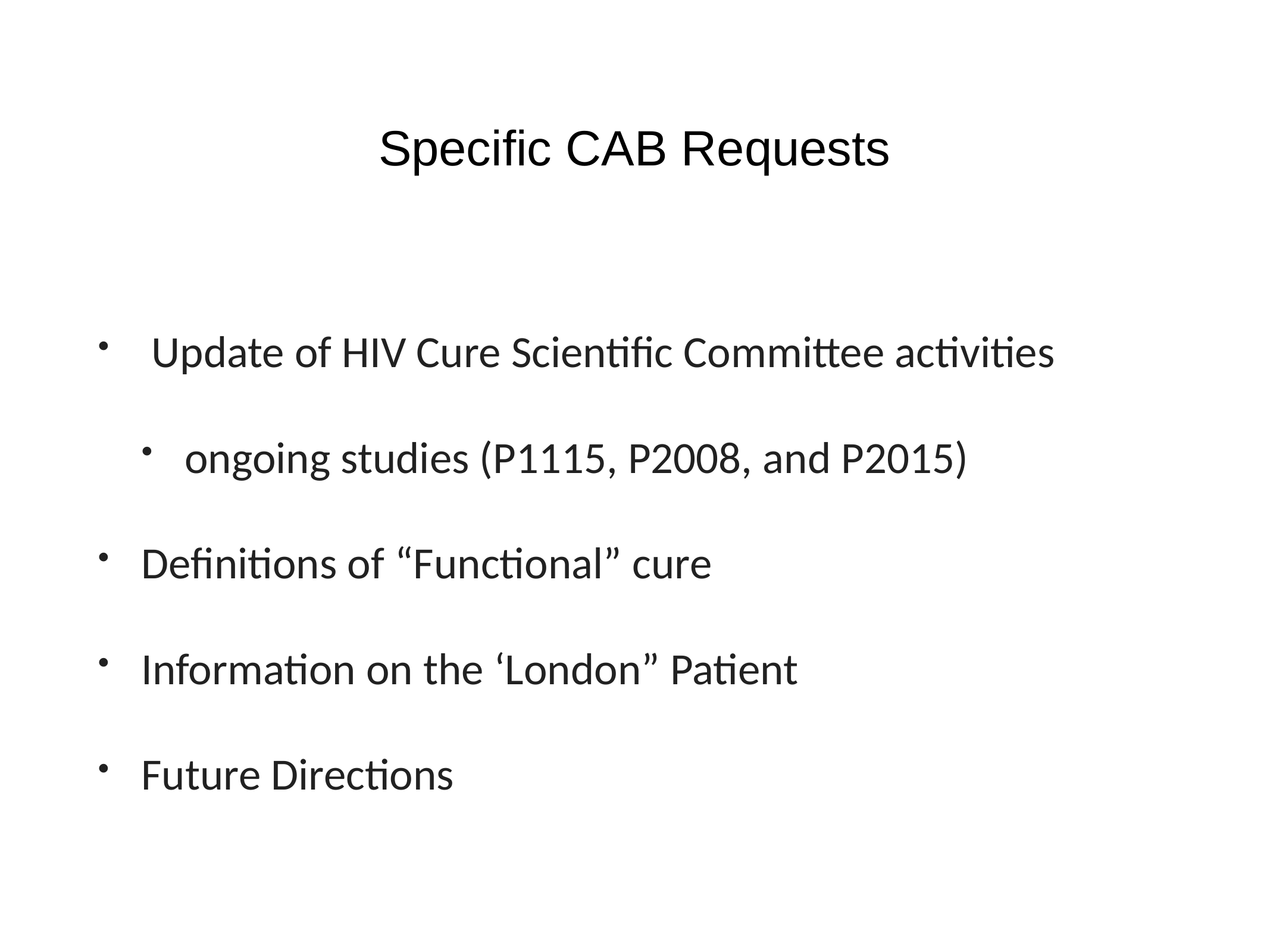

# Specific CAB Requests
 Update of HIV Cure Scientific Committee activities
ongoing studies (P1115, P2008, and P2015)
Definitions of “Functional” cure
Information on the ‘London” Patient
Future Directions